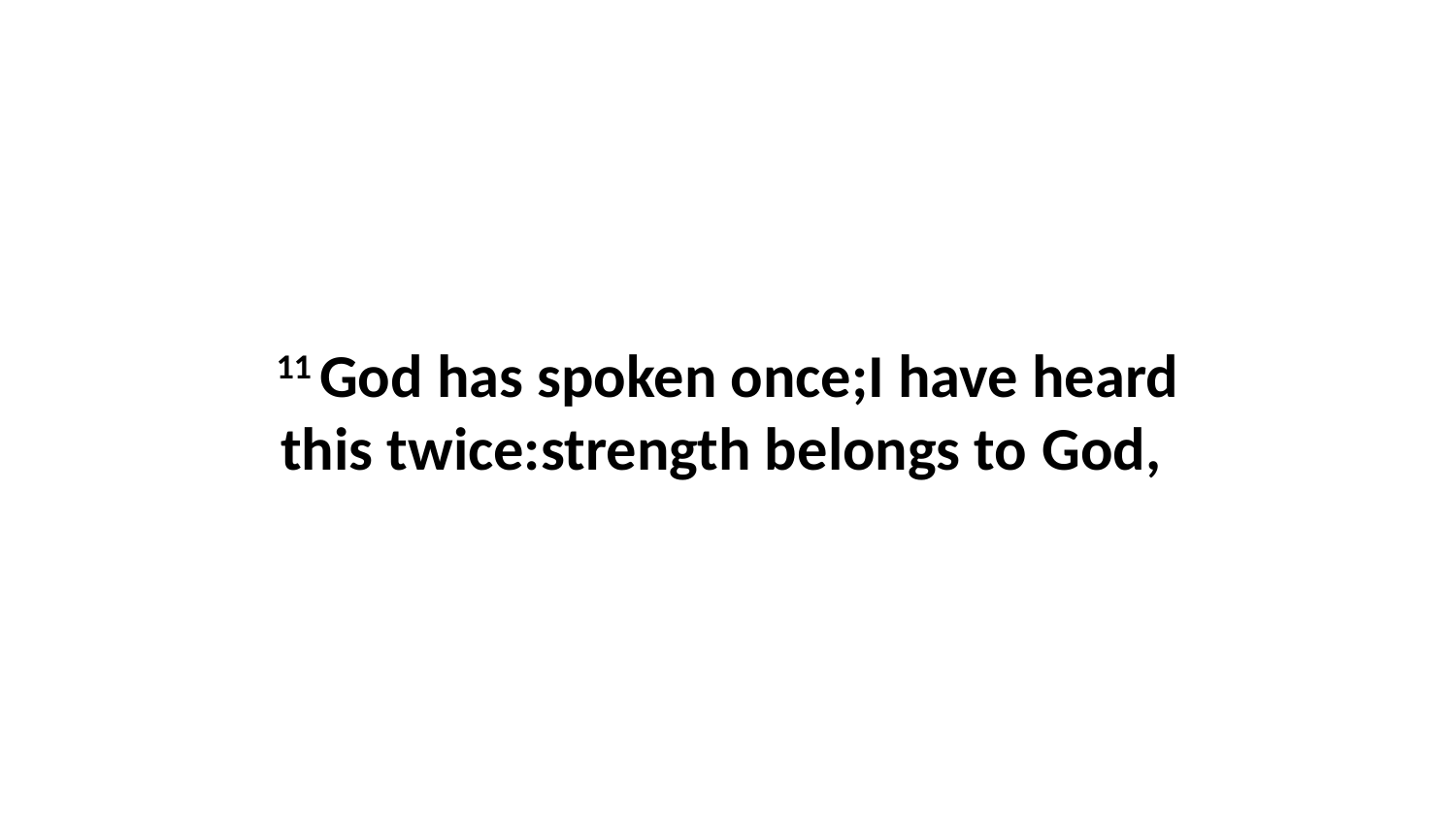

11 God has spoken once;I have heard this twice:strength belongs to God,